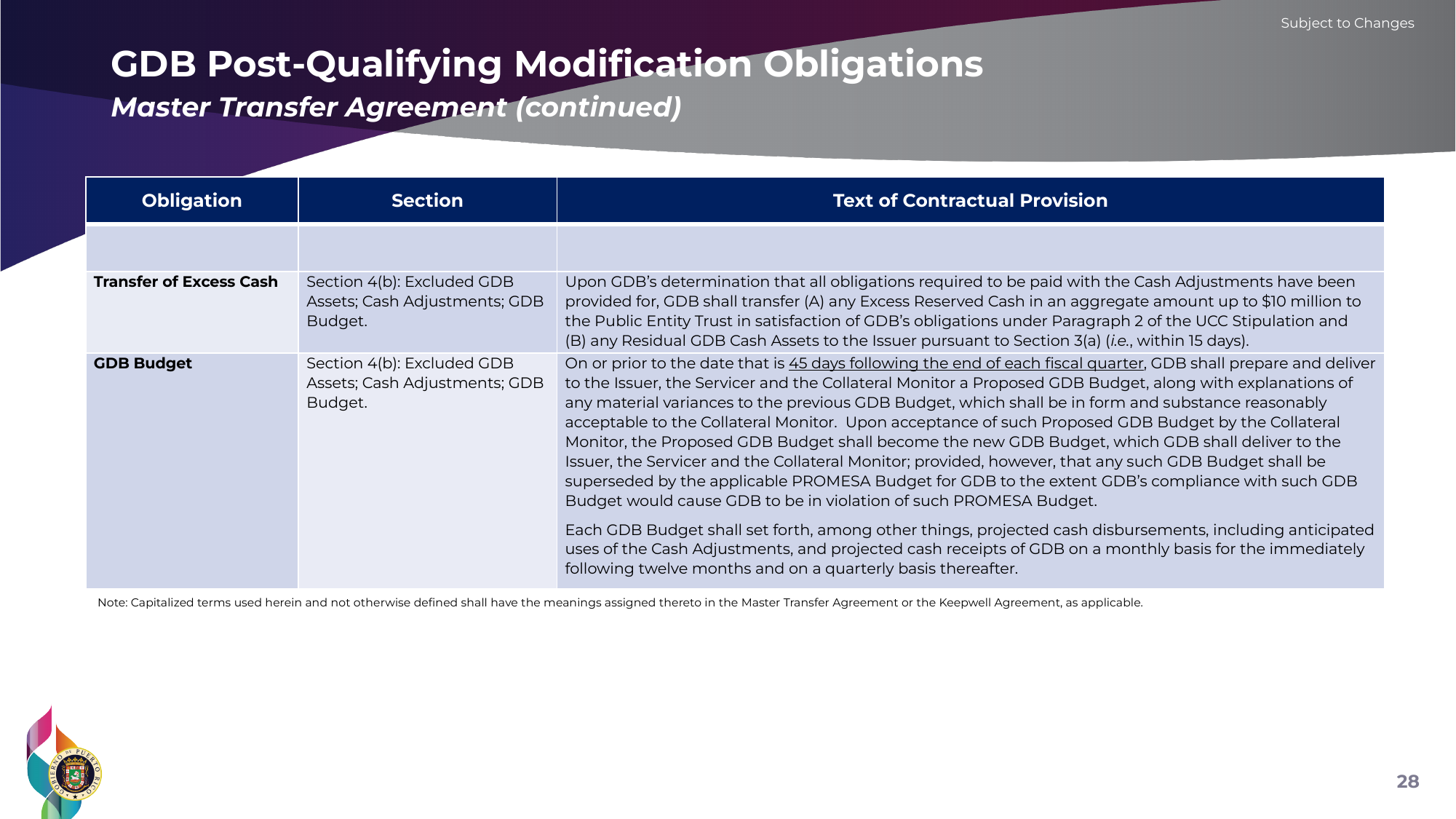

Subject to Changes
GDB Post-Qualifying Modification Obligations
Master Transfer Agreement (continued)

| Obligation | Section | Text of Contractual Provision |
| --- | --- | --- |
|  |  |  |
| Transfer of Excess Cash | Section 4(b): Excluded GDB Assets; Cash Adjustments; GDB Budget. | Upon GDB’s determination that all obligations required to be paid with the Cash Adjustments have been provided for, GDB shall transfer (A) any Excess Reserved Cash in an aggregate amount up to $10 million to the Public Entity Trust in satisfaction of GDB’s obligations under Paragraph 2 of the UCC Stipulation and (B) any Residual GDB Cash Assets to the Issuer pursuant to Section 3(a) (i.e., within 15 days). |
| GDB Budget | Section 4(b): Excluded GDB Assets; Cash Adjustments; GDB Budget. | On or prior to the date that is 45 days following the end of each fiscal quarter, GDB shall prepare and deliver to the Issuer, the Servicer and the Collateral Monitor a Proposed GDB Budget, along with explanations of any material variances to the previous GDB Budget, which shall be in form and substance reasonably acceptable to the Collateral Monitor. Upon acceptance of such Proposed GDB Budget by the Collateral Monitor, the Proposed GDB Budget shall become the new GDB Budget, which GDB shall deliver to the Issuer, the Servicer and the Collateral Monitor; provided, however, that any such GDB Budget shall be superseded by the applicable PROMESA Budget for GDB to the extent GDB’s compliance with such GDB Budget would cause GDB to be in violation of such PROMESA Budget. Each GDB Budget shall set forth, among other things, projected cash disbursements, including anticipated uses of the Cash Adjustments, and projected cash receipts of GDB on a monthly basis for the immediately following twelve months and on a quarterly basis thereafter. |
Note: Capitalized terms used herein and not otherwise defined shall have the meanings assigned thereto in the Master Transfer Agreement or the Keepwell Agreement, as applicable.
28